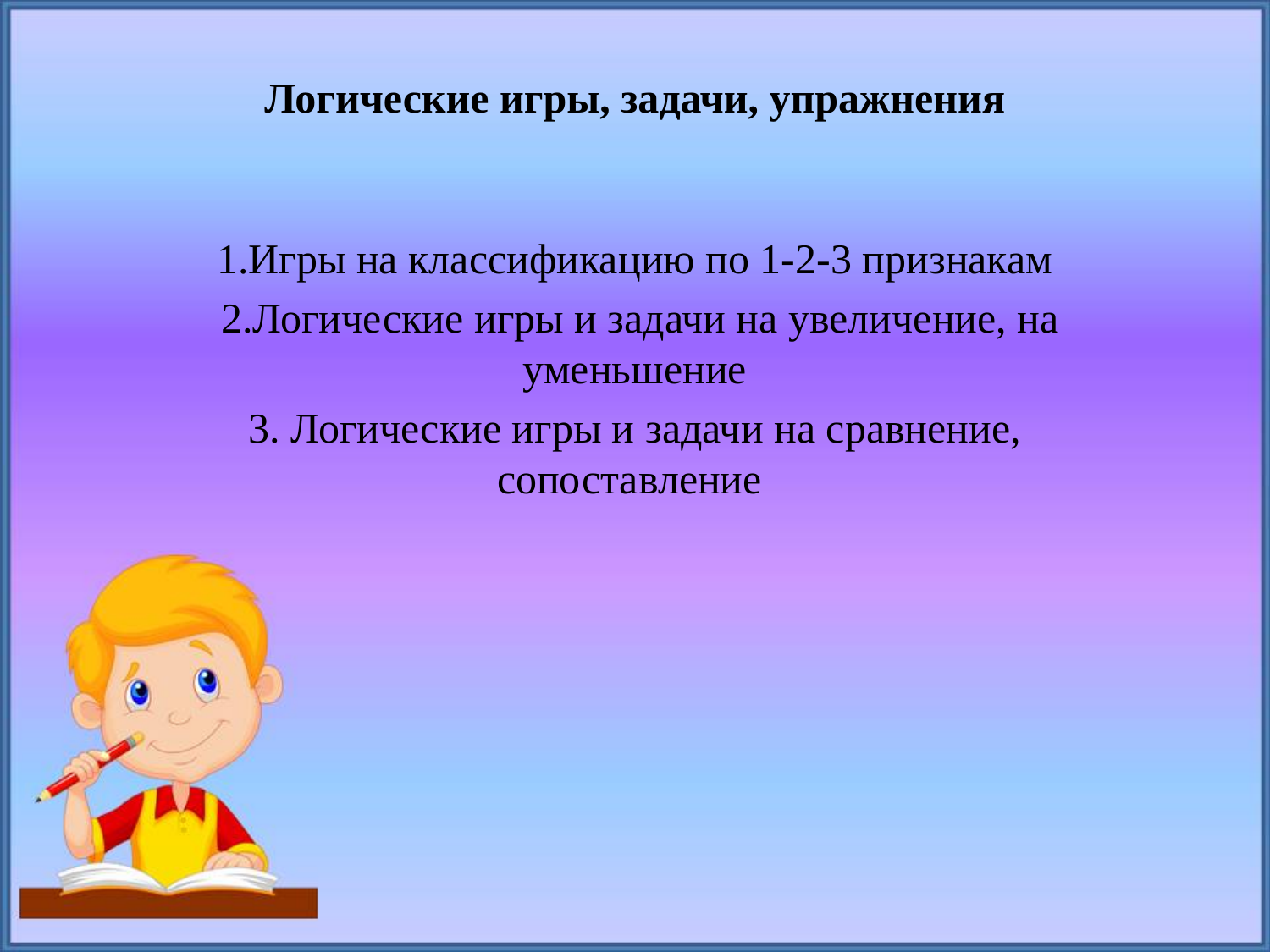

# Логические игры, задачи, упражнения

1.Игры на классификацию по 1-2-3 признакам
 2.Логические игры и задачи на увеличение, на уменьшение
3. Логические игры и задачи на сравнение, сопоставление